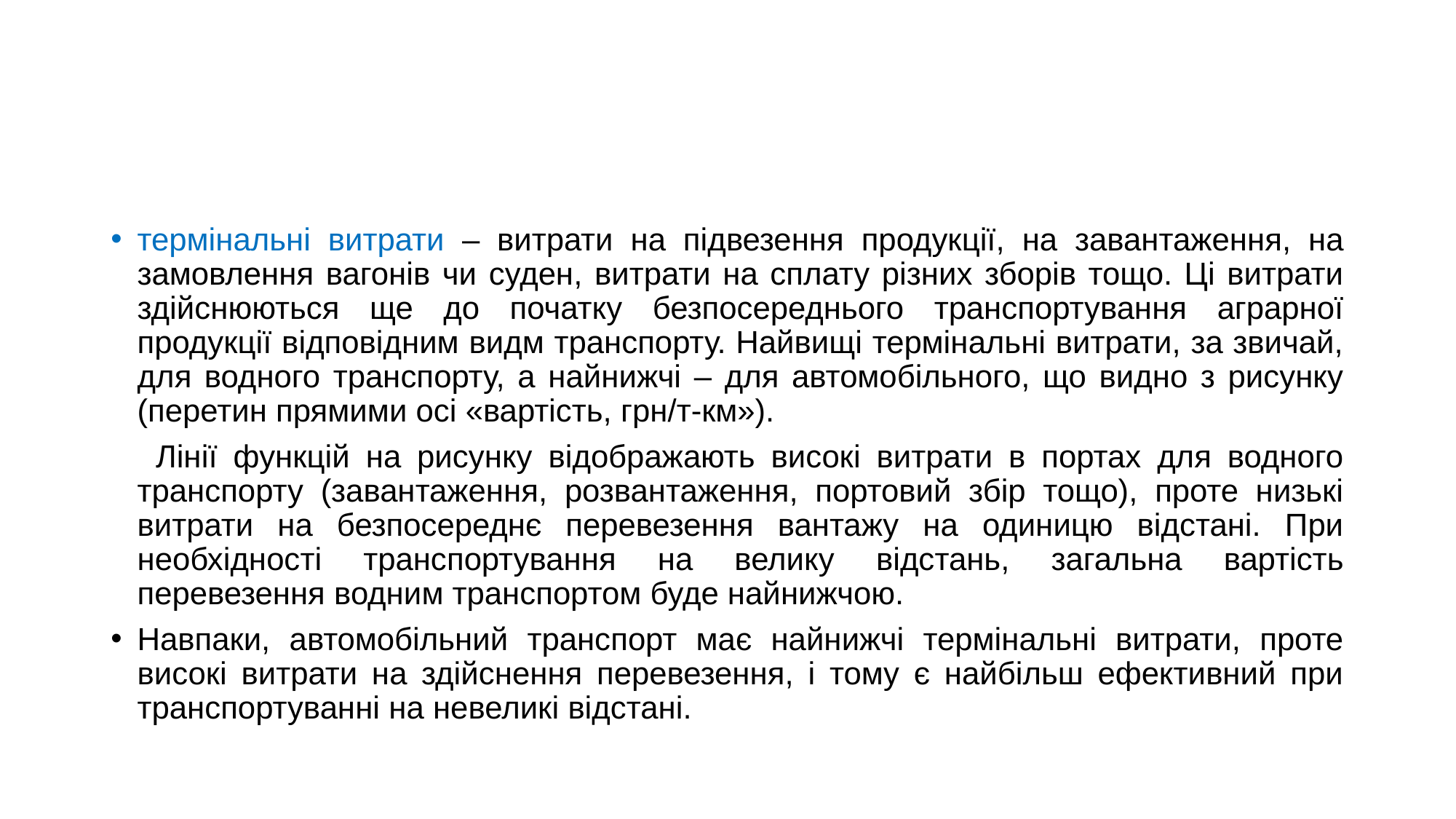

#
термінальні витрати – витрати на підвезення продукції, на завантаження, на замовлення вагонів чи суден, витрати на сплату різних зборів тощо. Ці витрати здійснюються ще до початку безпосереднього транспортування аграрної продукції відповідним видм транспорту. Найвищі термінальні витрати, за звичай, для водного транспорту, а найнижчі – для автомобільного, що видно з рисунку (перетин прямими осі «вартість, грн/т-км»).
+Лінії функцій на рисунку відображають високі витрати в портах для водного транспорту (завантаження, розвантаження, портовий збір тощо), проте низькі витрати на безпосереднє перевезення вантажу на одиницю відстані. При необхідності транспортування на велику відстань, загальна вартість перевезення водним транспортом буде найнижчою.
Навпаки, автомобільний транспорт має найнижчі термінальні витрати, проте високі витрати на здійснення перевезення, і тому є найбільш ефективний при транспортуванні на невеликі відстані.